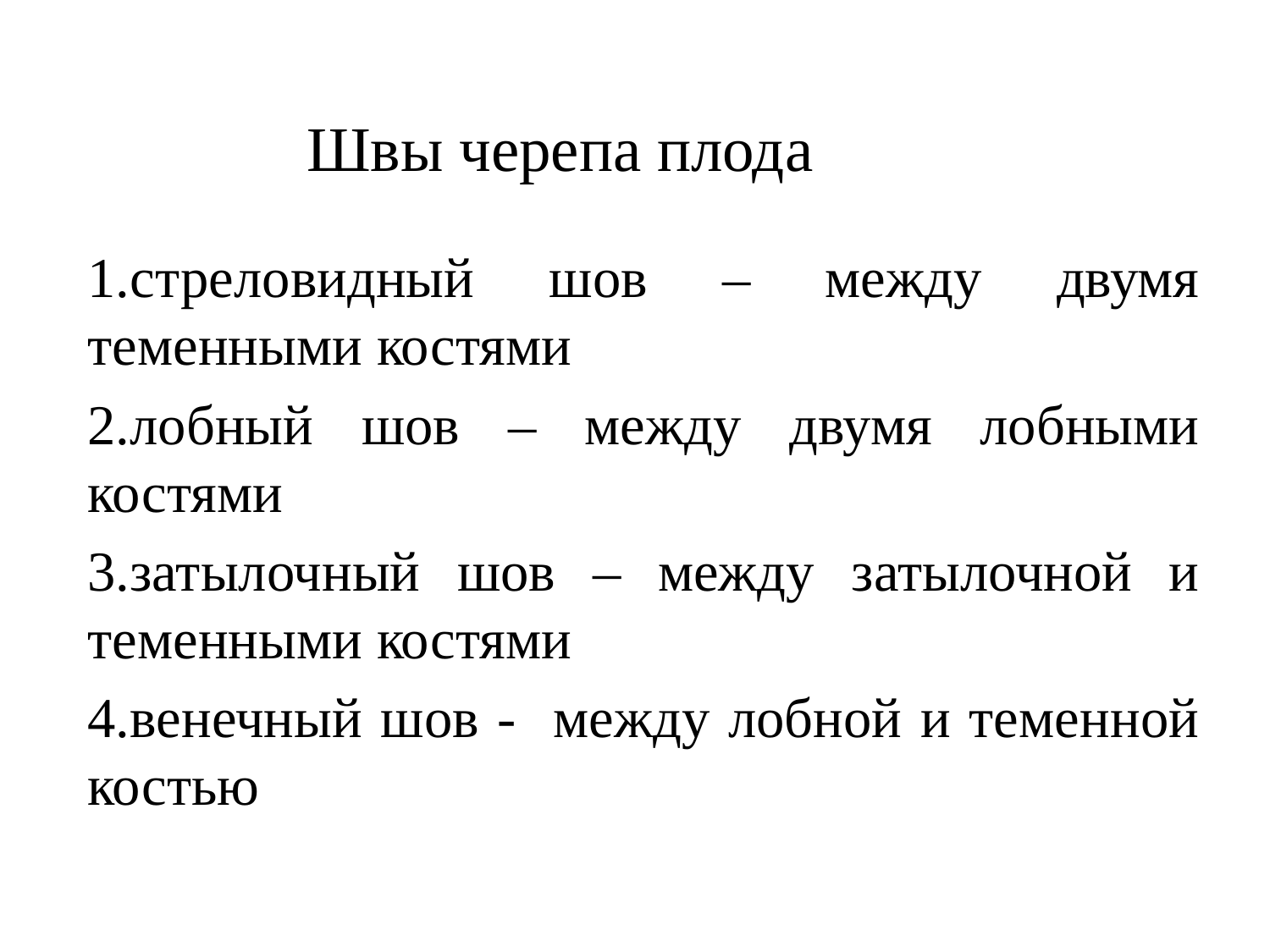

# Швы черепа плода

1.стреловидный шов – между двумя теменными костями
2.лобный шов – между двумя лобными костями
3.затылочный шов – между затылочной и теменными костями
4.венечный шов -  между лобной и теменной костью